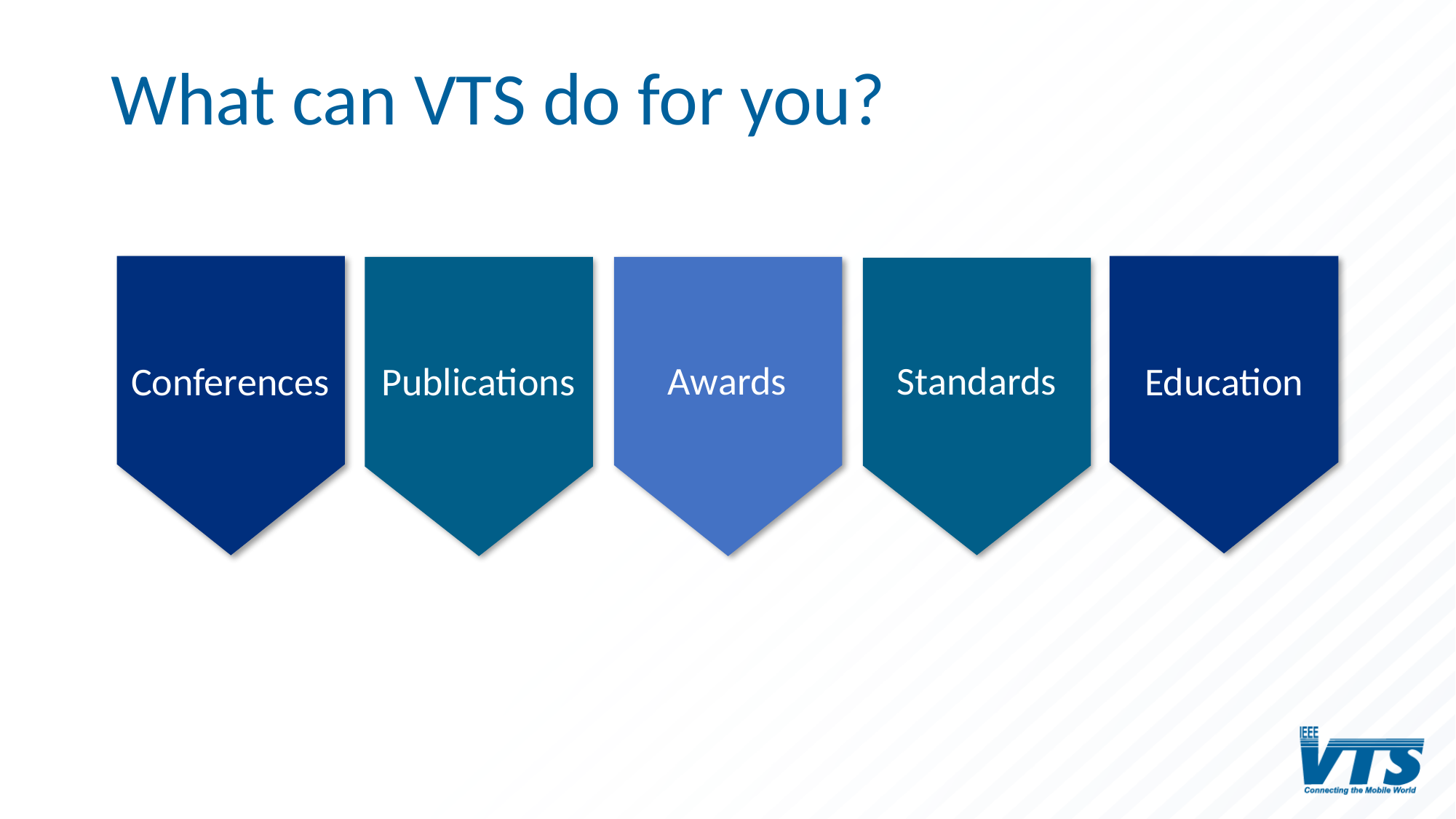

# What can VTS do for you?

Awards
Standards
Conferences
Publications
Education